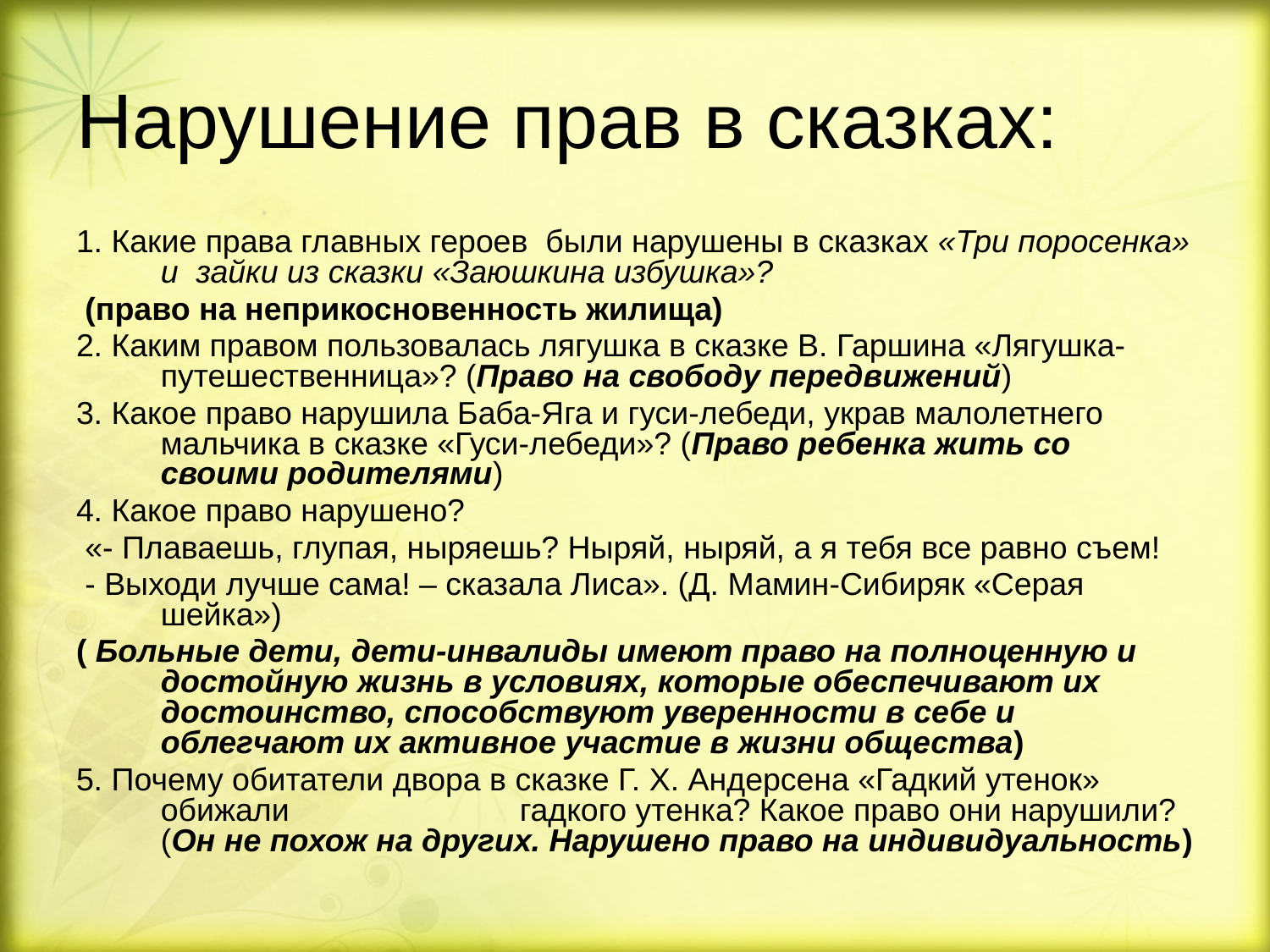

# Нарушение прав в сказках:
1. Какие права главных героев  были нарушены в сказках «Три поросенка» и  зайки из сказки «Заюшкина избушка»?
 (право на неприкосновенность жилища)
2. Каким правом пользовалась лягушка в сказке В. Гаршина «Лягушка-путешественница»? (Право на свободу передвижений)
3. Какое право нарушила Баба-Яга и гуси-лебеди, украв малолетнего мальчика в сказке «Гуси-лебеди»? (Право ребенка жить со своими родителями)
4. Какое право нарушено?
 «- Плаваешь, глупая, ныряешь? Ныряй, ныряй, а я тебя все равно съем!
 - Выходи лучше сама! – сказала Лиса». (Д. Мамин-Сибиряк «Серая шейка»)
( Больные дети, дети-инвалиды имеют право на полноценную и достойную жизнь в условиях, которые обеспечивают их достоинство, способствуют уверенности в себе и облегчают их активное участие в жизни общества)
5. Почему обитатели двора в сказке Г. Х. Андерсена «Гадкий утенок» обижали                          гадкого утенка? Какое право они нарушили? (Он не похож на других. Нарушено право на индивидуальность)